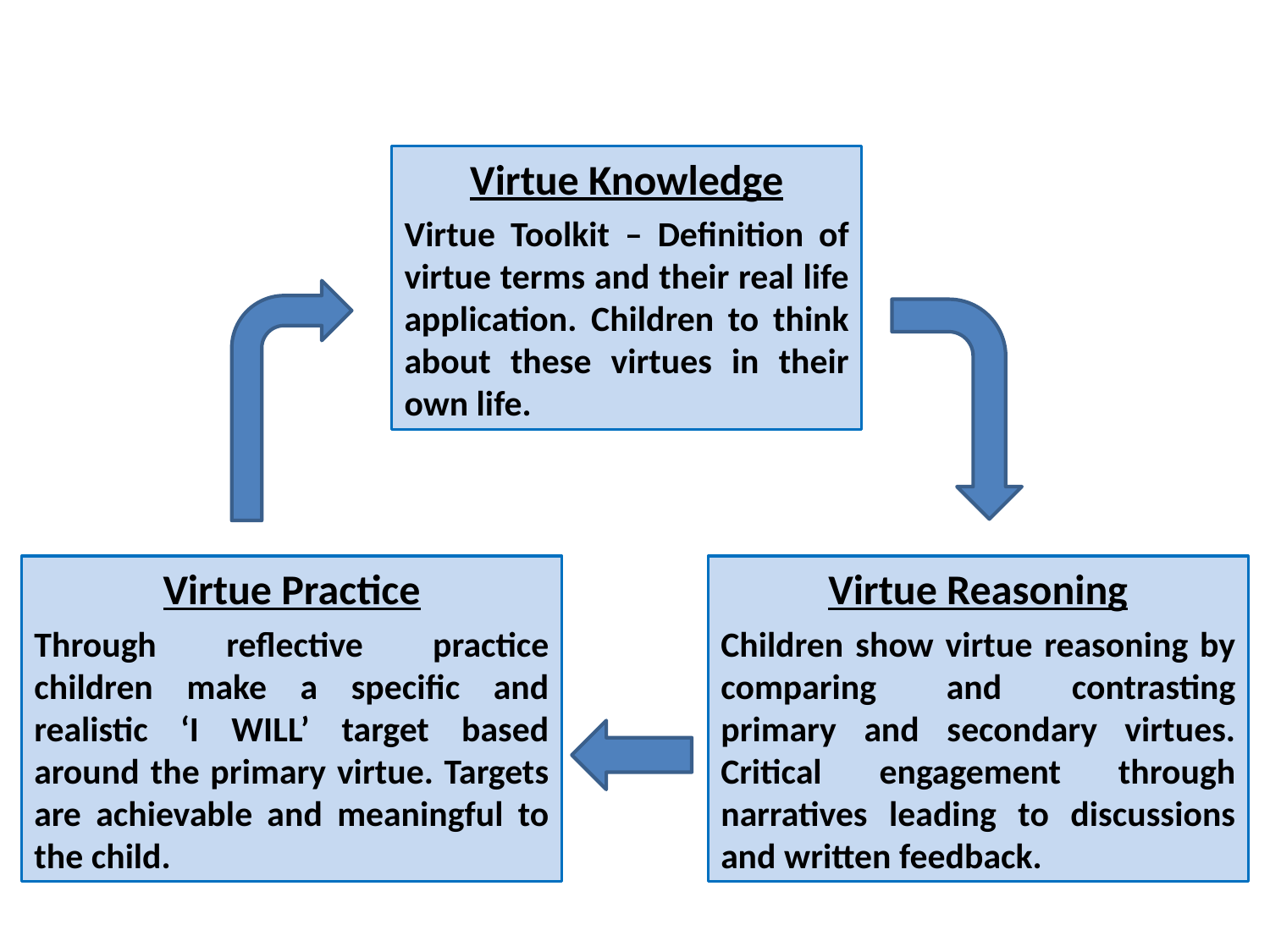

Virtue Knowledge

Virtue Toolkit – Definition of virtue terms and their real life application. Children to think about these virtues in their own life.

Virtue Practice

Through reflective practice children make a specific and realistic ‘I WILL’ target based around the primary virtue. Targets are achievable and meaningful to the child.
Virtue Reasoning

Children show virtue reasoning by comparing and contrasting primary and secondary virtues. Critical engagement through narratives leading to discussions and written feedback.